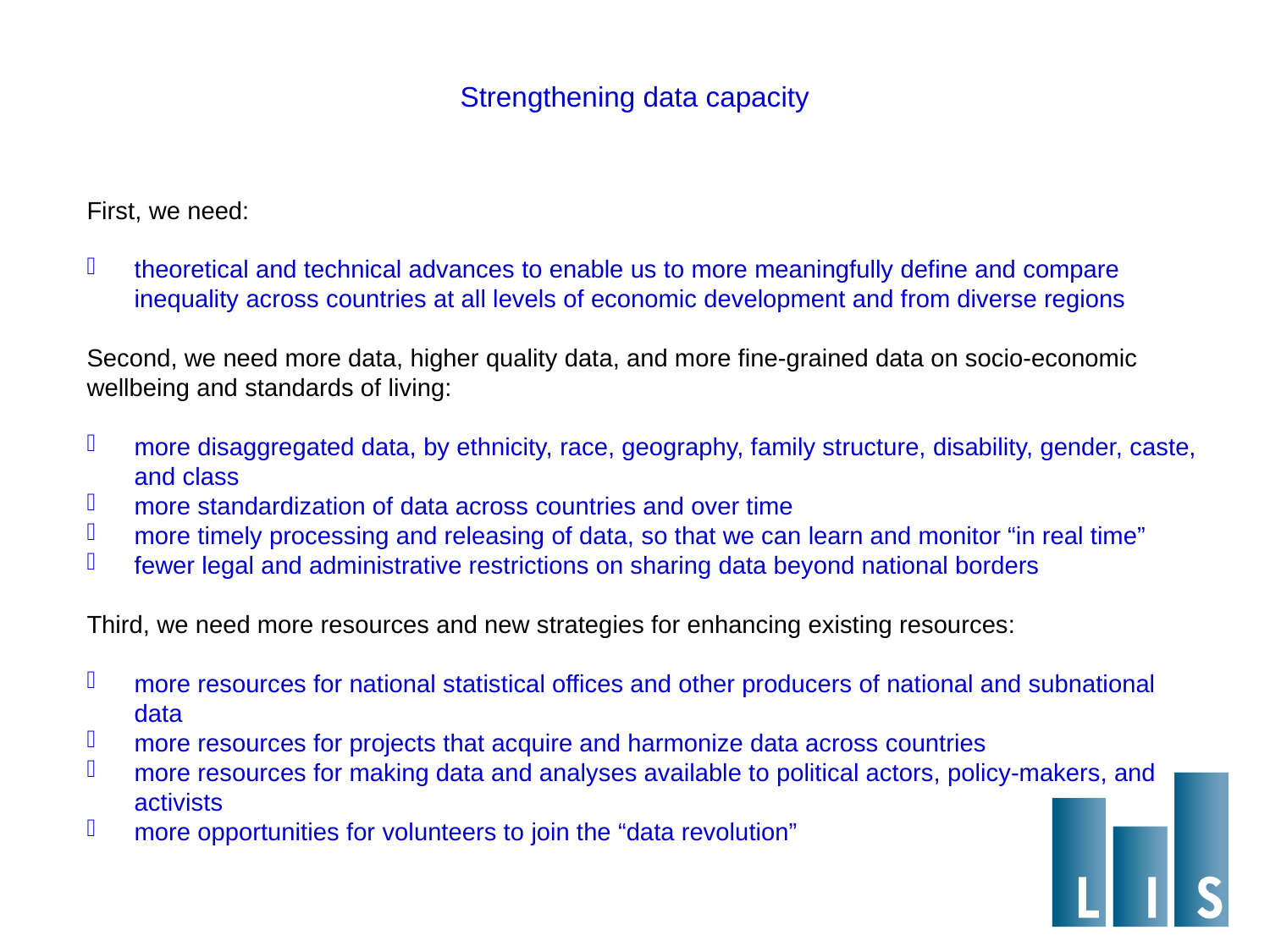

# Strengthening data capacity

First, we need:

theoretical and technical advances to enable us to more meaningfully define and compare inequality across countries at all levels of economic development and from diverse regions

Second, we need more data, higher quality data, and more fine-grained data on socio-economic wellbeing and standards of living:

more disaggregated data, by ethnicity, race, geography, family structure, disability, gender, caste, and class
more standardization of data across countries and over time
more timely processing and releasing of data, so that we can learn and monitor “in real time”
fewer legal and administrative restrictions on sharing data beyond national borders
Third, we need more resources and new strategies for enhancing existing resources:

more resources for national statistical offices and other producers of national and subnational data
more resources for projects that acquire and harmonize data across countries
more resources for making data and analyses available to political actors, policy-makers, and activists
more opportunities for volunteers to join the “data revolution”